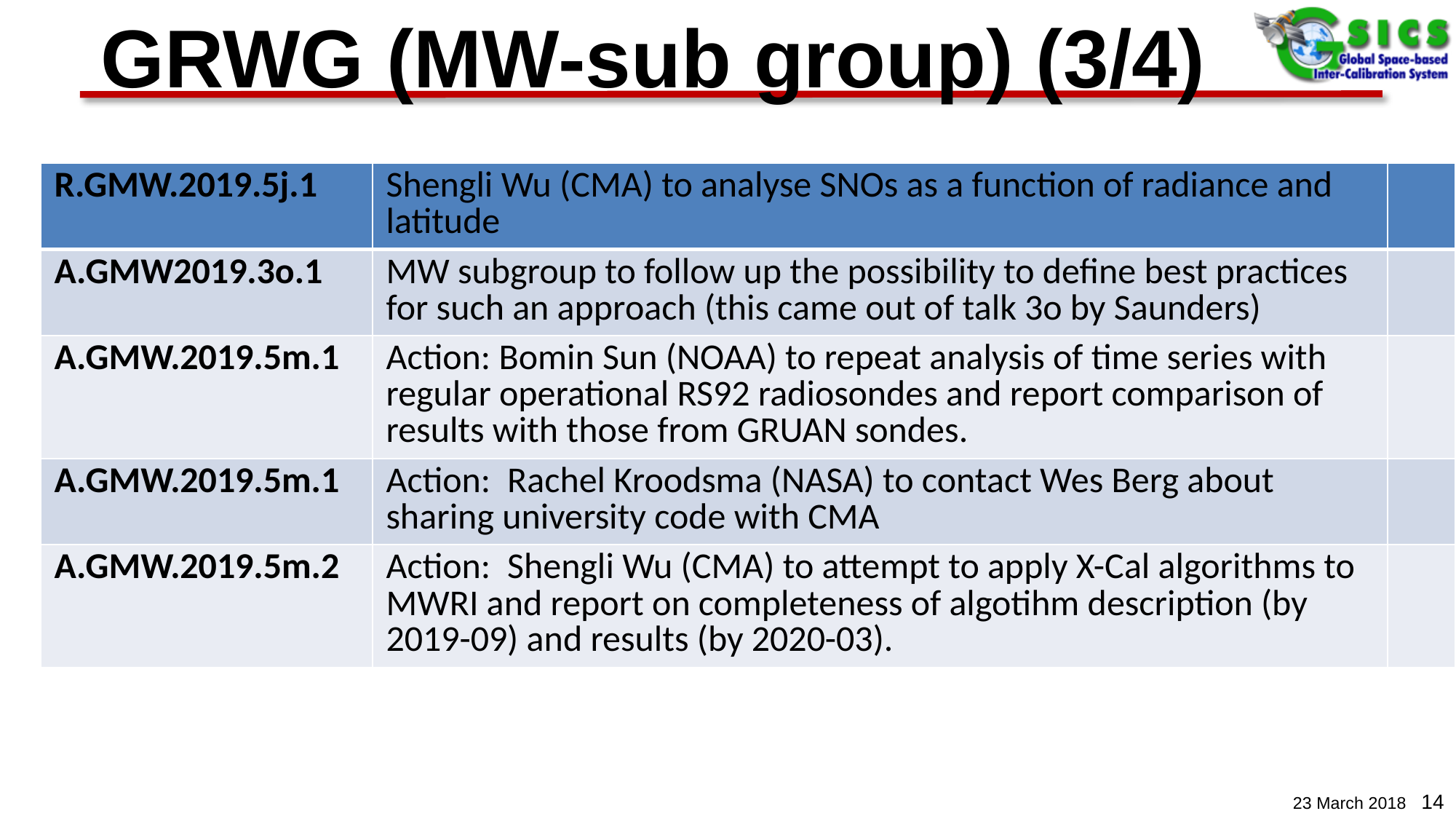

# GRWG (MW-sub group) (3/4)
| R.GMW.2019.5j.1 | Shengli Wu (CMA) to analyse SNOs as a function of radiance and latitude |  |
| --- | --- | --- |
| A.GMW2019.3o.1 | MW subgroup to follow up the possibility to define best practices for such an approach (this came out of talk 3o by Saunders) |  |
| A.GMW.2019.5m.1 | Action: Bomin Sun (NOAA) to repeat analysis of time series with regular operational RS92 radiosondes and report comparison of results with those from GRUAN sondes. |  |
| A.GMW.2019.5m.1 | Action:  Rachel Kroodsma (NASA) to contact Wes Berg about sharing university code with CMA |  |
| A.GMW.2019.5m.2 | Action:  Shengli Wu (CMA) to attempt to apply X-Cal algorithms to MWRI and report on completeness of algotihm description (by 2019-09) and results (by 2020-03). |  |